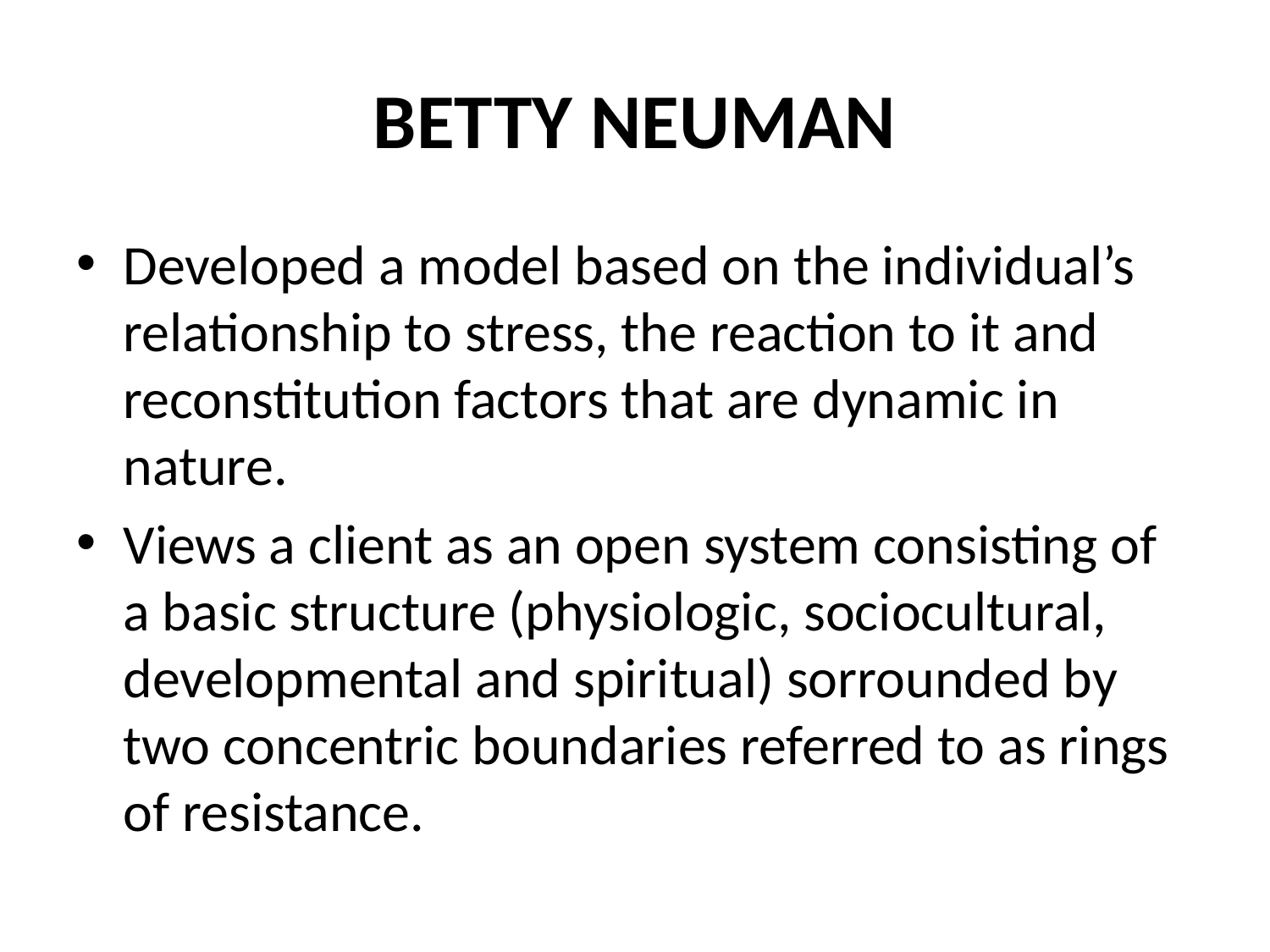

# BETTY NEUMAN
Developed a model based on the individual’s relationship to stress, the reaction to it and reconstitution factors that are dynamic in nature.
Views a client as an open system consisting of a basic structure (physiologic, sociocultural, developmental and spiritual) sorrounded by two concentric boundaries referred to as rings of resistance.